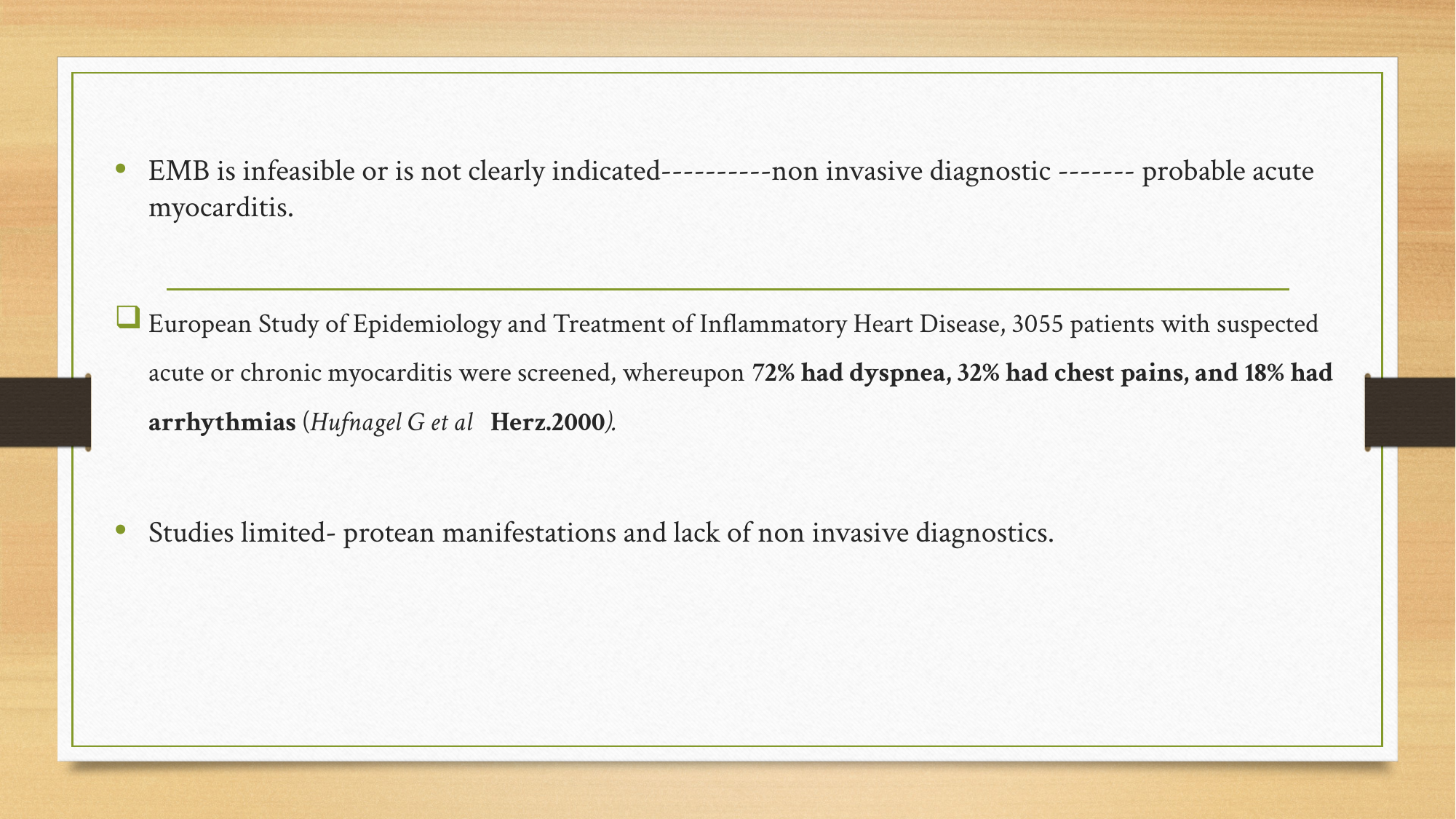

EMB is infeasible or is not clearly indicated----------non invasive diagnostic ------- probable acute myocarditis.

European Study of Epidemiology and Treatment of Inflammatory Heart Disease, 3055 patients with suspected acute or chronic myocarditis were screened, whereupon 72% had dyspnea, 32% had chest pains, and 18% had arrhythmias (Hufnagel G et al   Herz.2000).

Studies limited- protean manifestations and lack of non invasive diagnostics.